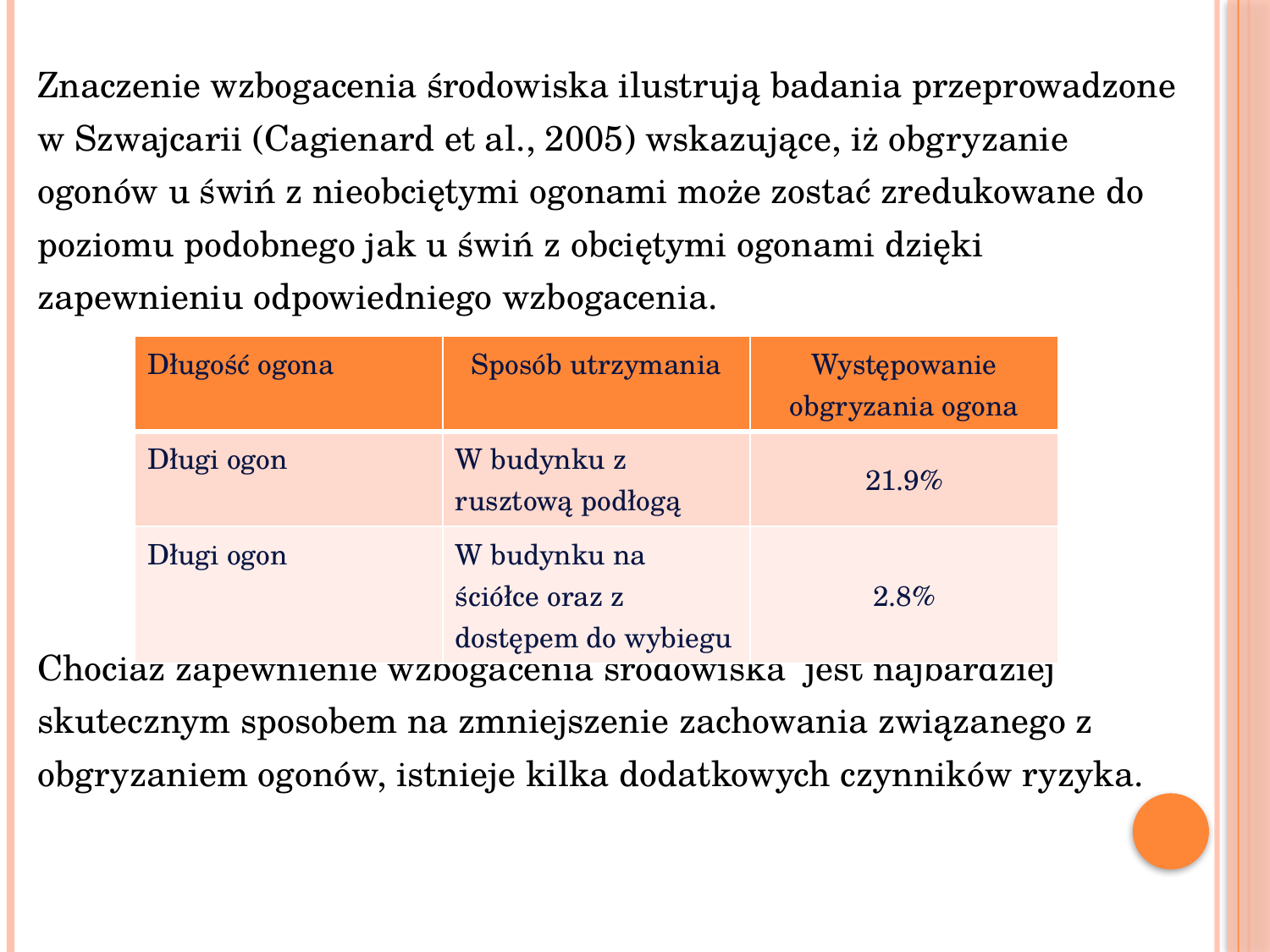

Znaczenie wzbogacenia środowiska ilustrują badania przeprowadzone
w Szwajcarii (Cagienard et al., 2005) wskazujące, iż obgryzanie
ogonów u świń z nieobciętymi ogonami może zostać zredukowane do
poziomu podobnego jak u świń z obciętymi ogonami dzięki
zapewnieniu odpowiedniego wzbogacenia.

Chociaż zapewnienie wzbogacenia środowiska  jest najbardziej
skutecznym sposobem na zmniejszenie zachowania związanego z
obgryzaniem ogonów, istnieje kilka dodatkowych czynników ryzyka.

| Długość ogona | Sposób utrzymania | Występowanie obgryzania ogona |
| --- | --- | --- |
| Długi ogon | W budynku z rusztową podłogą | 21.9% |
| Długi ogon | W budynku na ściółce oraz z dostępem do wybiegu | 2.8% |